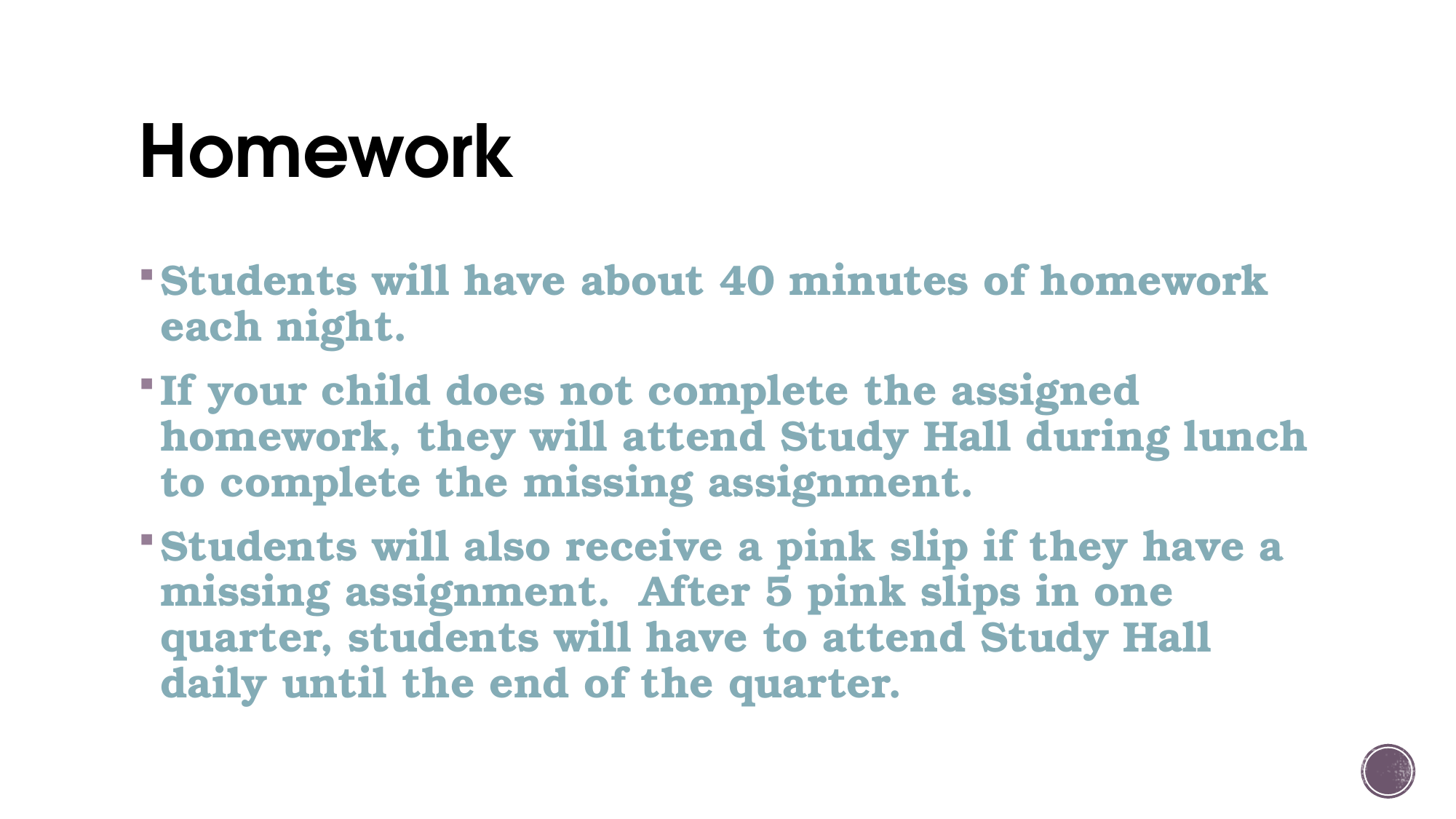

# Homework
Students will have about 40 minutes of homework each night.
If your child does not complete the assigned homework, they will attend Study Hall during lunch to complete the missing assignment.
Students will also receive a pink slip if they have a missing assignment.  After 5 pink slips in one quarter, students will have to attend Study Hall daily until the end of the quarter.